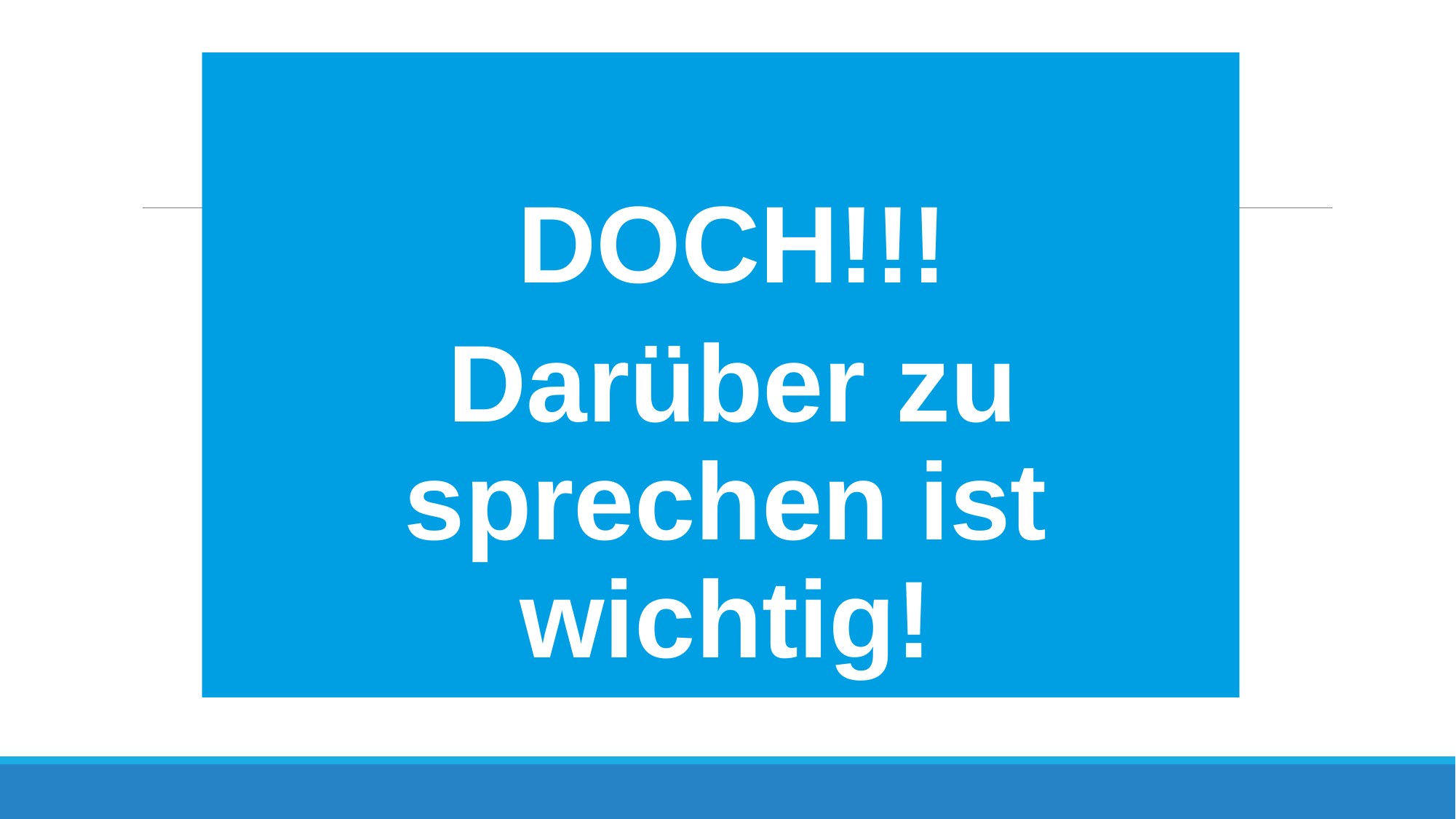

DOCH!!!
Darüber zu sprechen ist wichtig!

#